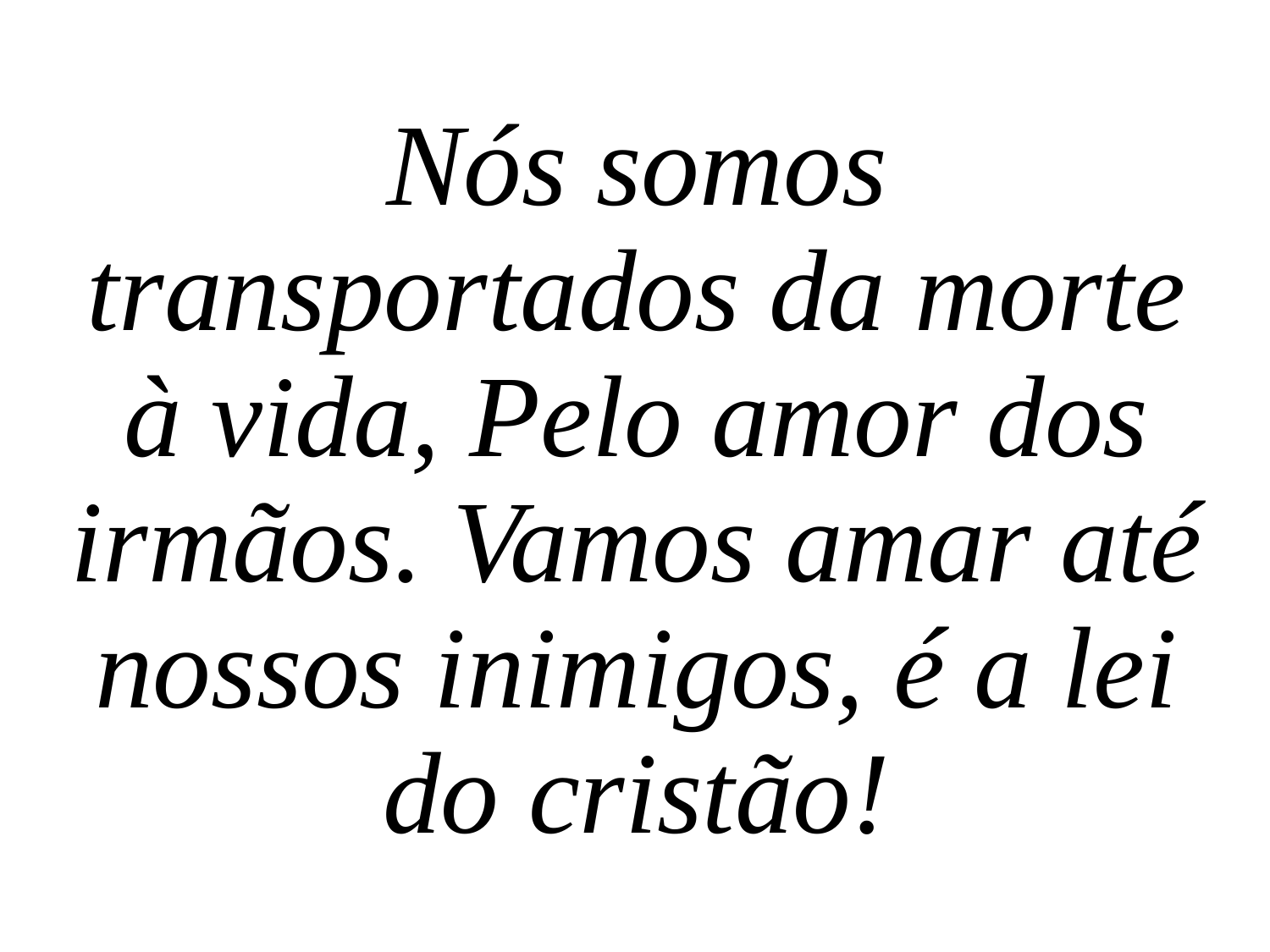

Nós somos transportados da morte à vida, Pelo amor dos irmãos. Vamos amar até nossos inimigos, é a lei do cristão!